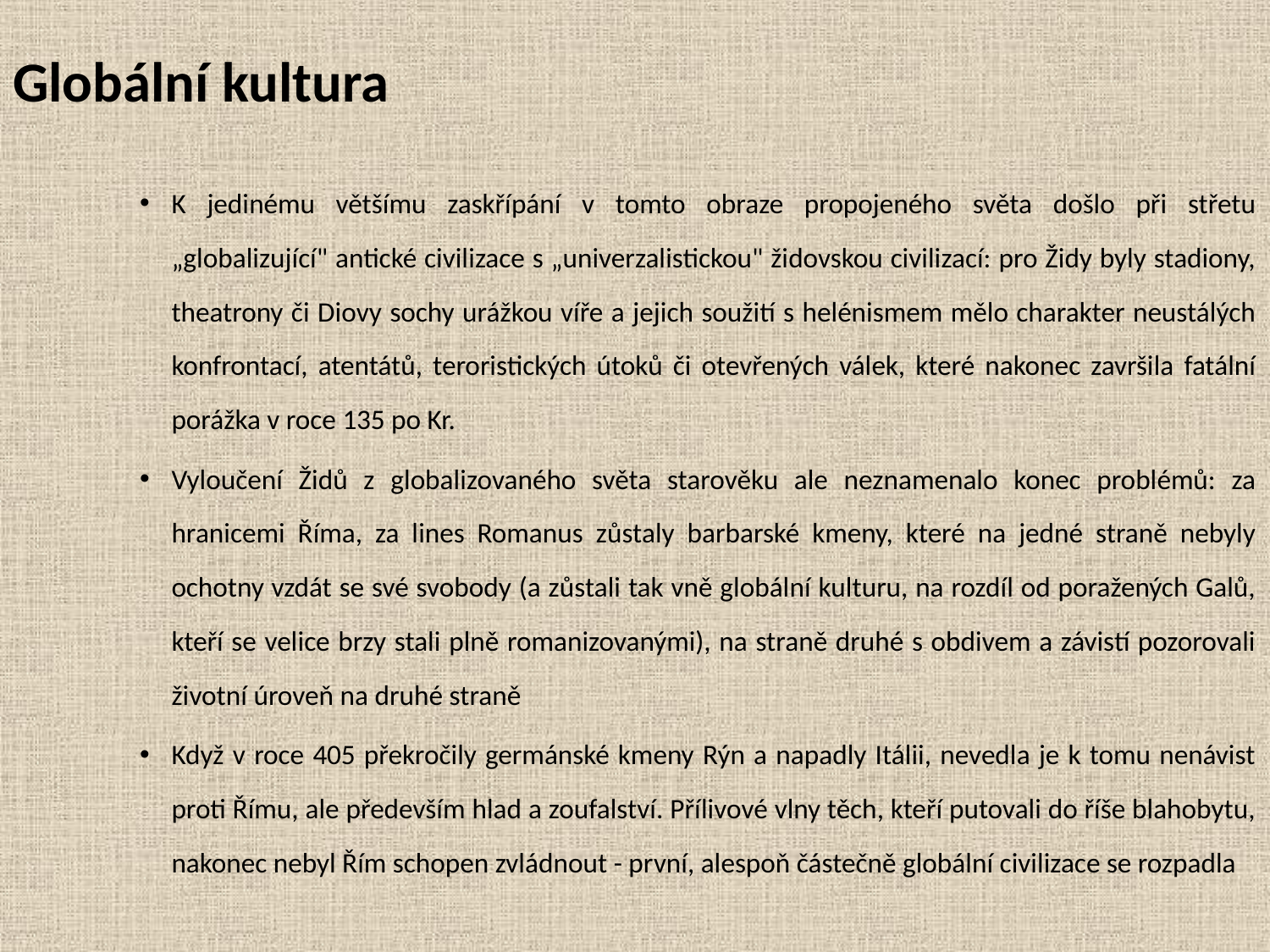

# Globální kultura
K jedinému většímu zaskřípání v tomto obraze propojeného světa došlo při střetu „globalizující" antické civilizace s „univerzalistickou" židovskou civilizací: pro Židy byly stadiony, theatrony či Diovy sochy urážkou víře a jejich soužití s helénismem mělo charakter neustálých konfrontací, atentátů, teroristických útoků či otevřených válek, které nakonec završila fatální porážka v roce 135 po Kr.
Vyloučení Židů z globalizovaného světa starověku ale neznamenalo konec problémů: za hranicemi Říma, za lines Romanus zůstaly barbarské kmeny, které na jedné straně nebyly ochotny vzdát se své svobody (a zůstali tak vně globální kulturu, na rozdíl od poražených Galů, kteří se velice brzy stali plně romanizovanými), na straně druhé s obdivem a závistí pozorovali životní úroveň na druhé straně
Když v roce 405 překročily germánské kmeny Rýn a napadly Itálii, nevedla je k tomu nenávist proti Římu, ale především hlad a zoufalství. Přílivové vlny těch, kteří putovali do říše blahobytu, nakonec nebyl Řím schopen zvládnout - první, alespoň částečně globální civilizace se rozpadla